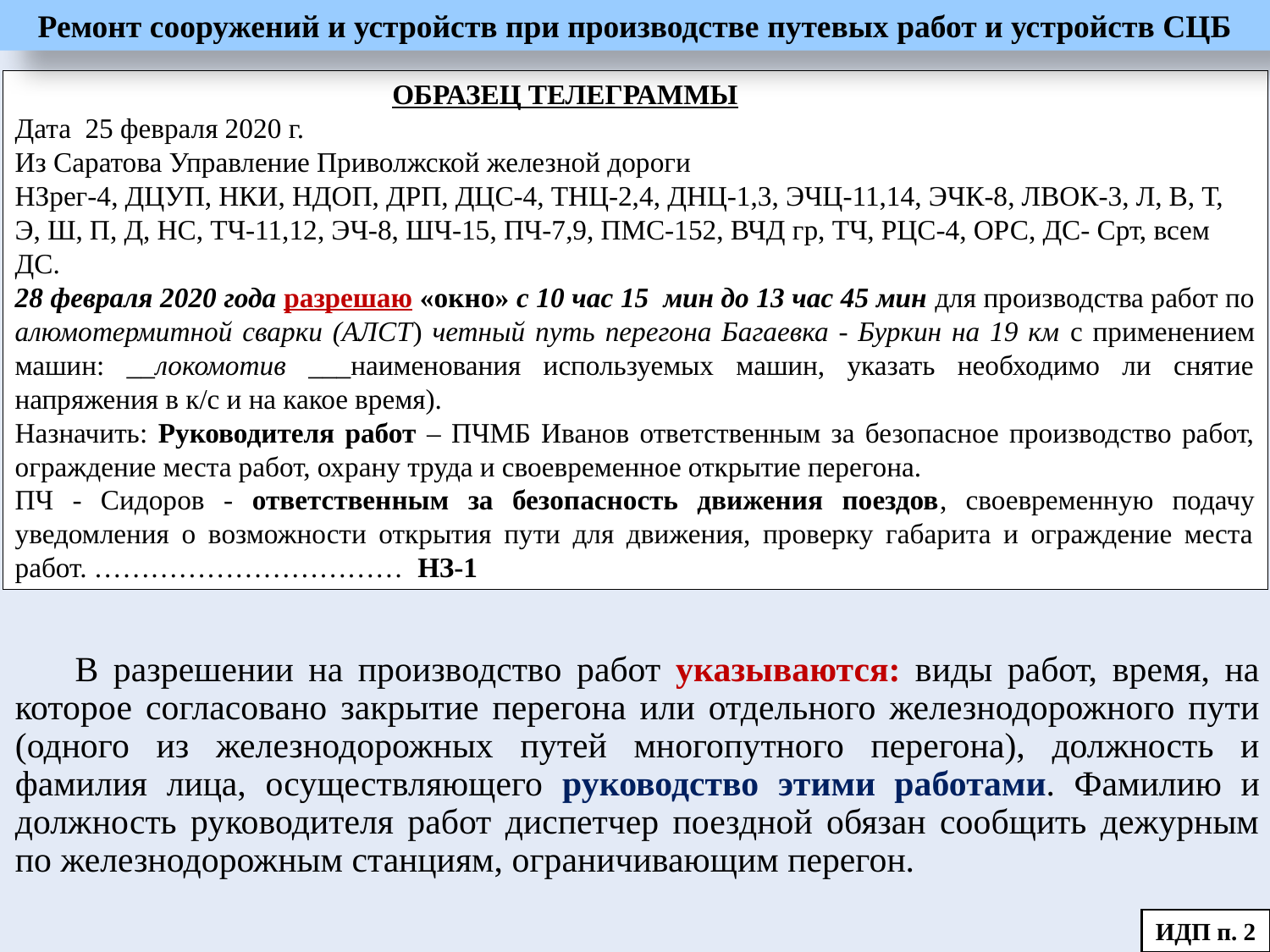

Ремонт сооружений и устройств при производстве путевых работ и устройств СЦБ
                                                      ОБРАЗЕЦ ТЕЛЕГРАММЫ
Дата  25 февраля 2020 г.
Из Саратова Управление Приволжской железной дороги
НЗрег-4, ДЦУП, НКИ, НДОП, ДРП, ДЦС-4, ТНЦ-2,4, ДНЦ-1,3, ЭЧЦ-11,14, ЭЧК-8, ЛВОК-3, Л, В, Т, Э, Ш, П, Д, НС, ТЧ-11,12, ЭЧ-8, ШЧ-15, ПЧ-7,9, ПМС-152, ВЧД гр, ТЧ, РЦС-4, ОРС, ДС- Срт, всем ДС.
28 февраля 2020 года разрешаю «окно» с 10 час 15  мин до 13 час 45 мин для производства работ по алюмотермитной сварки (АЛСТ) четный путь перегона Багаевка - Буркин на 19 км с применением машин: __локомотив ___наименования используемых машин, указать необходимо ли снятие напряжения в к/с и на какое время).
Назначить: Руководителя работ – ПЧМБ Иванов ответственным за безопасное производство работ, ограждение места работ, охрану труда и своевременное открытие перегона.
ПЧ - Сидоров - ответственным за безопасность движения поездов, своевременную подачу уведомления о возможности открытия пути для движения, проверку габарита и ограждение места работ. ……………………………  НЗ-1
    В разрешении на производство работ указываются: виды работ, время, на которое согласовано закрытие перегона или отдельного железнодорожного пути (одного из железнодорожных путей многопутного перегона), должность и фамилия лица, осуществляющего руководство этими работами. Фамилию и должность руководителя работ диспетчер поездной обязан сообщить дежурным по железнодорожным станциям, ограничивающим перегон.
ИДП п. 2